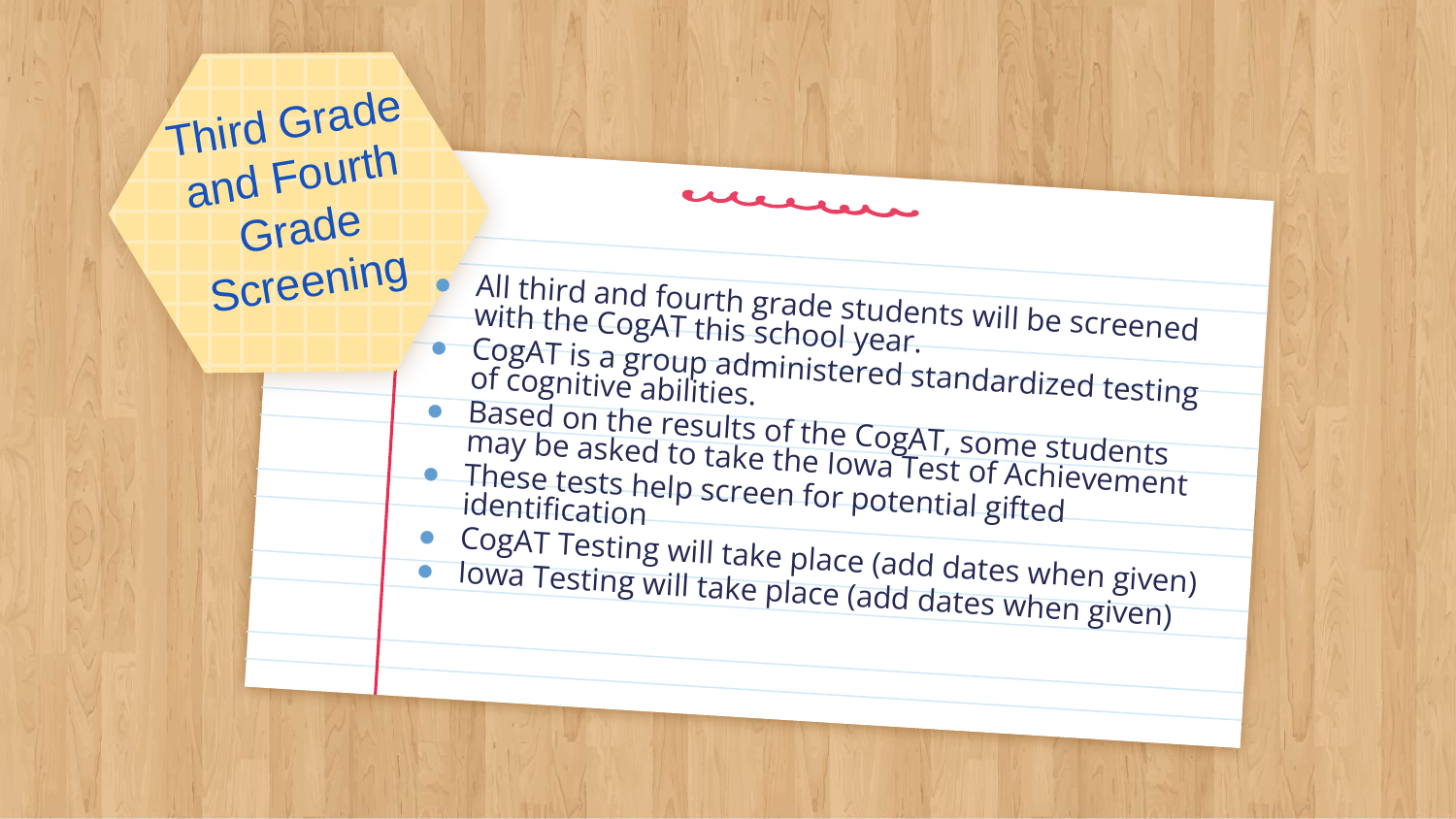

# Third Grade and Fourth Grade Screening

All third and fourth grade students will be screened with the CogAT this school year.
CogAT is a group administered standardized testing of cognitive abilities.
Based on the results of the CogAT, some students may be asked to take the Iowa Test of Achievement
These tests help screen for potential gifted identification
CogAT Testing will take place (add dates when given)
Iowa Testing will take place (add dates when given)